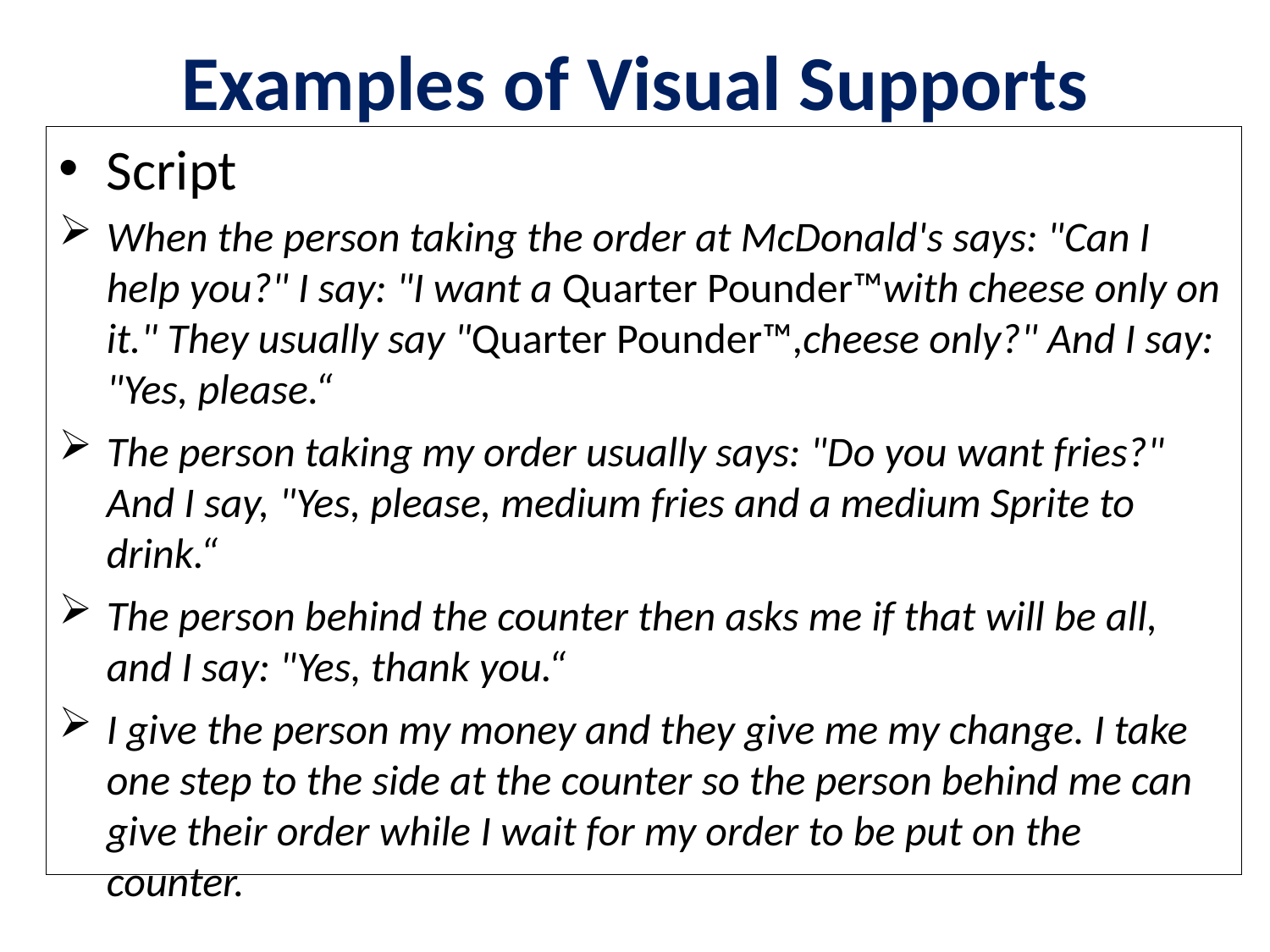

# Examples of Visual Supports
Script
When the person taking the order at McDonald's says: "Can I help you?" I say: "I want a Quarter Pounder™with cheese only on it." They usually say "Quarter Pounder™,cheese only?" And I say: "Yes, please.“
The person taking my order usually says: "Do you want fries?" And I say, "Yes, please, medium fries and a medium Sprite to drink.“
The person behind the counter then asks me if that will be all, and I say: "Yes, thank you.“
I give the person my money and they give me my change. I take one step to the side at the counter so the person behind me can give their order while I wait for my order to be put on the counter.